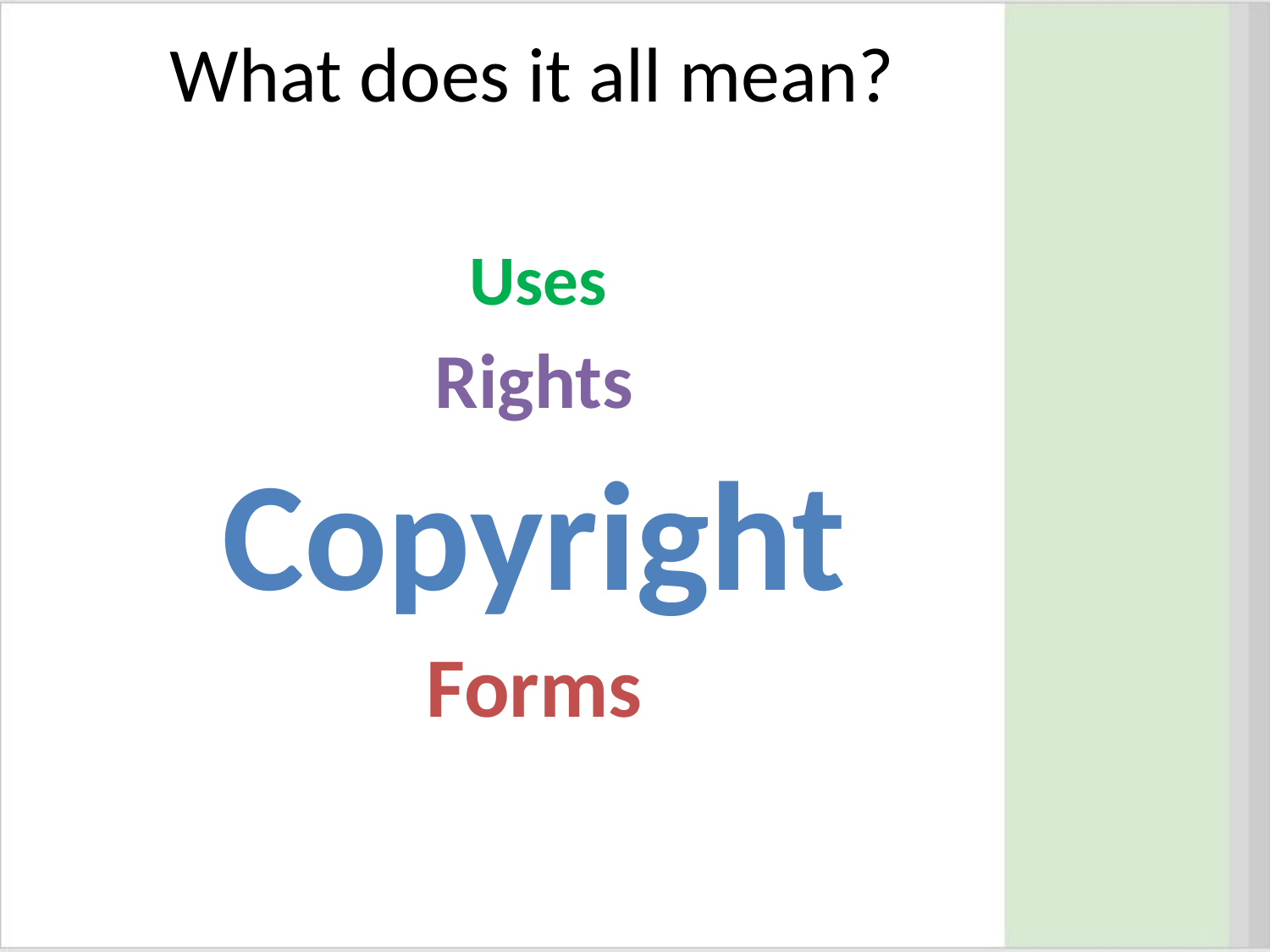

# What does it all mean?
 Uses
Rights
Copyright
Forms